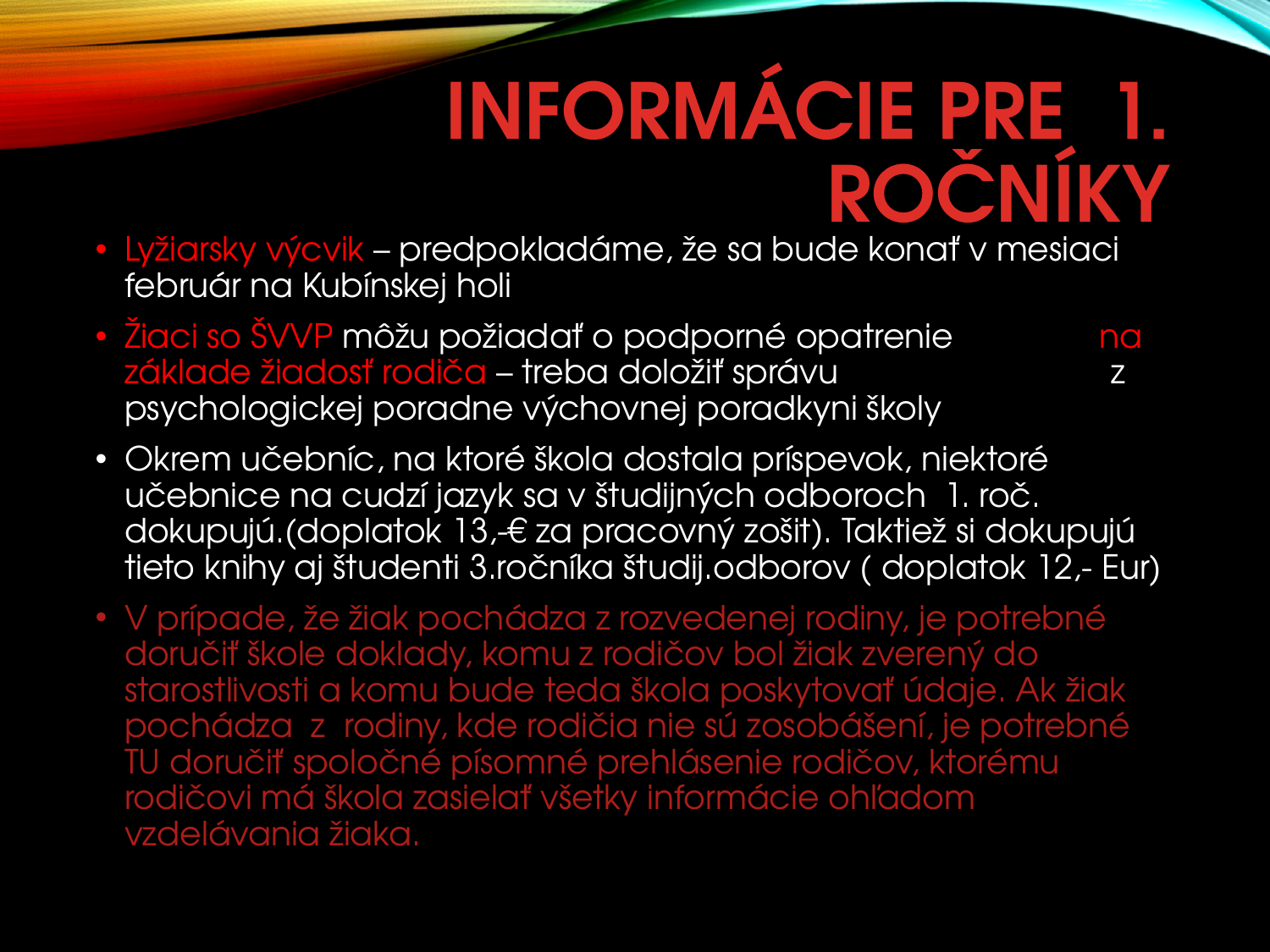

# Informácie pre  1. ročníky
Lyžiarsky výcvik – predpokladáme, že sa bude konať v mesiaci február na Kubínskej holi
Žiaci so ŠVVP môžu požiadať o podporné opatrenie                na  základe žiadosť rodiča – treba doložiť správu                              z psychologickej poradne výchovnej poradkyni školy
Okrem učebníc, na ktoré škola dostala príspevok, niektoré učebnice na cudzí jazyk sa v študijných odboroch  1. roč. dokupujú.(doplatok 13,-€ za pracovný zošit). Taktiež si dokupujú tieto knihy aj študenti 3.ročníka študij.odborov ( doplatok 12,- Eur)
V prípade, že žiak pochádza z rozvedenej rodiny, je potrebné doručiť škole doklady, komu z rodičov bol žiak zverený do starostlivosti a komu bude teda škola poskytovať údaje. Ak žiak pochádza  z  rodiny, kde rodičia nie sú zosobášení, je potrebné TU doručiť spoločné písomné prehlásenie rodičov, ktorému rodičovi má škola zasielať všetky informácie ohľadom vzdelávania žiaka.